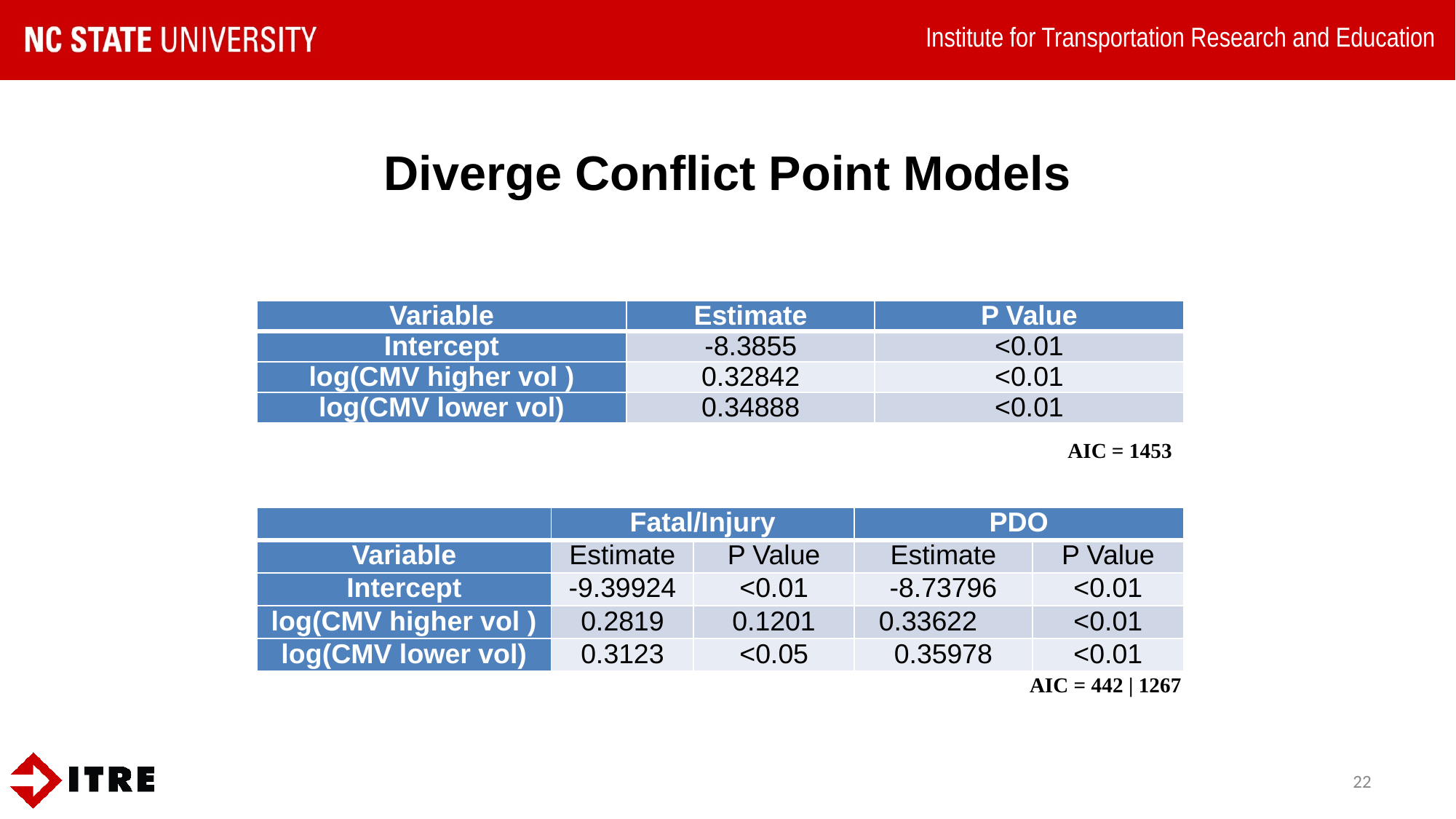

# Diverge Conflict Point Models
| Variable | Estimate | P Value |
| --- | --- | --- |
| Intercept | -8.3855 | <0.01 |
| log(CMV higher vol ) | 0.32842 | <0.01 |
| log(CMV lower vol) | 0.34888 | <0.01 |
AIC = 1453
|  | Fatal/Injury |  | PDO |  |
| --- | --- | --- | --- | --- |
| Variable | Estimate | P Value | Estimate | P Value |
| Intercept | -9.39924 | <0.01 | -8.73796 | <0.01 |
| log(CMV higher vol ) | 0.2819 | 0.1201 | 0.33622 | <0.01 |
| log(CMV lower vol) | 0.3123 | <0.05 | 0.35978 | <0.01 |
AIC = 442 | 1267
22